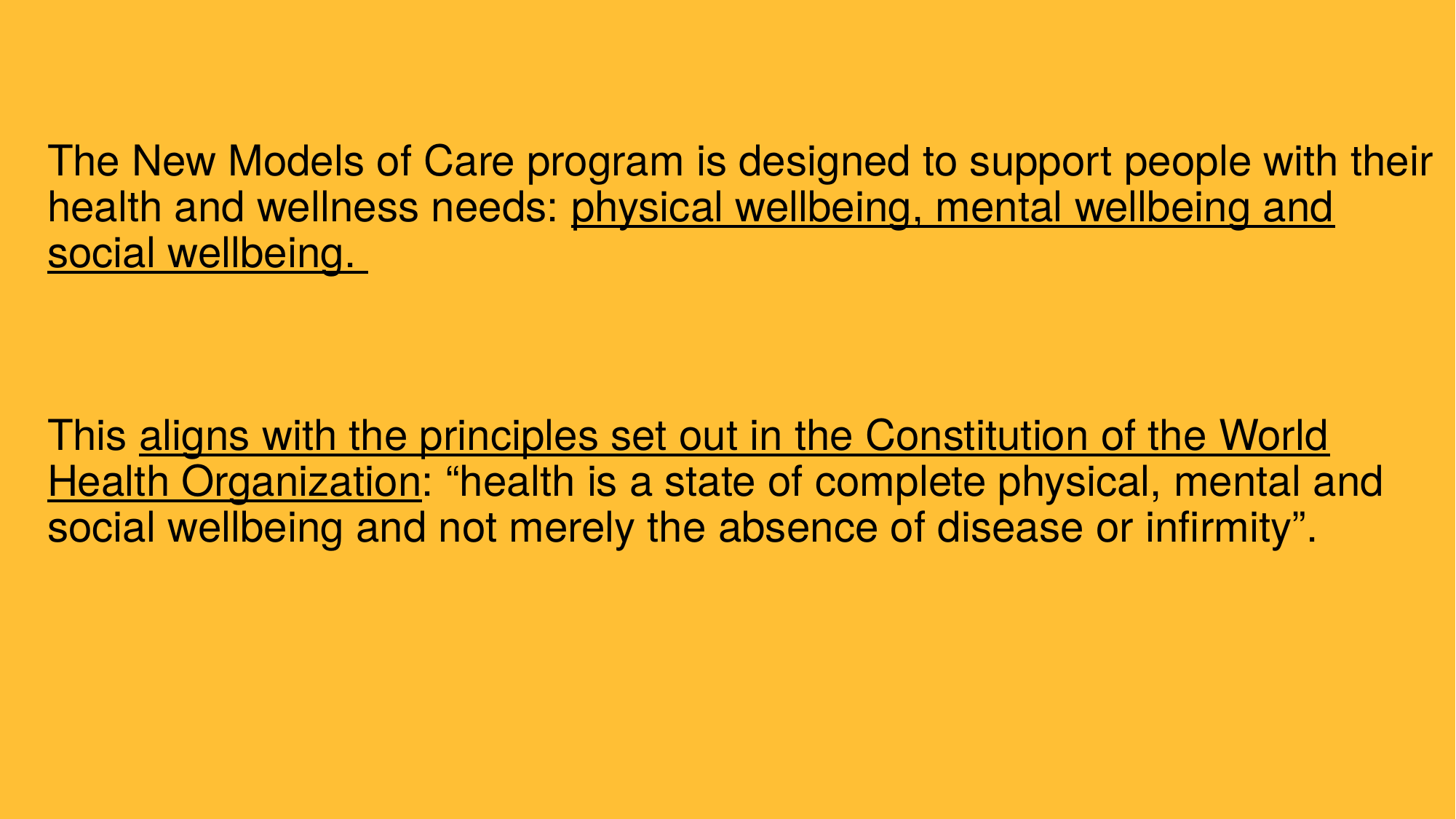

The New Models of Care program is designed to support people with their health and wellness needs: physical wellbeing, mental wellbeing and social wellbeing.

This aligns with the principles set out in the Constitution of the World Health Organization: “health is a state of complete physical, mental and social wellbeing and not merely the absence of disease or infirmity”.